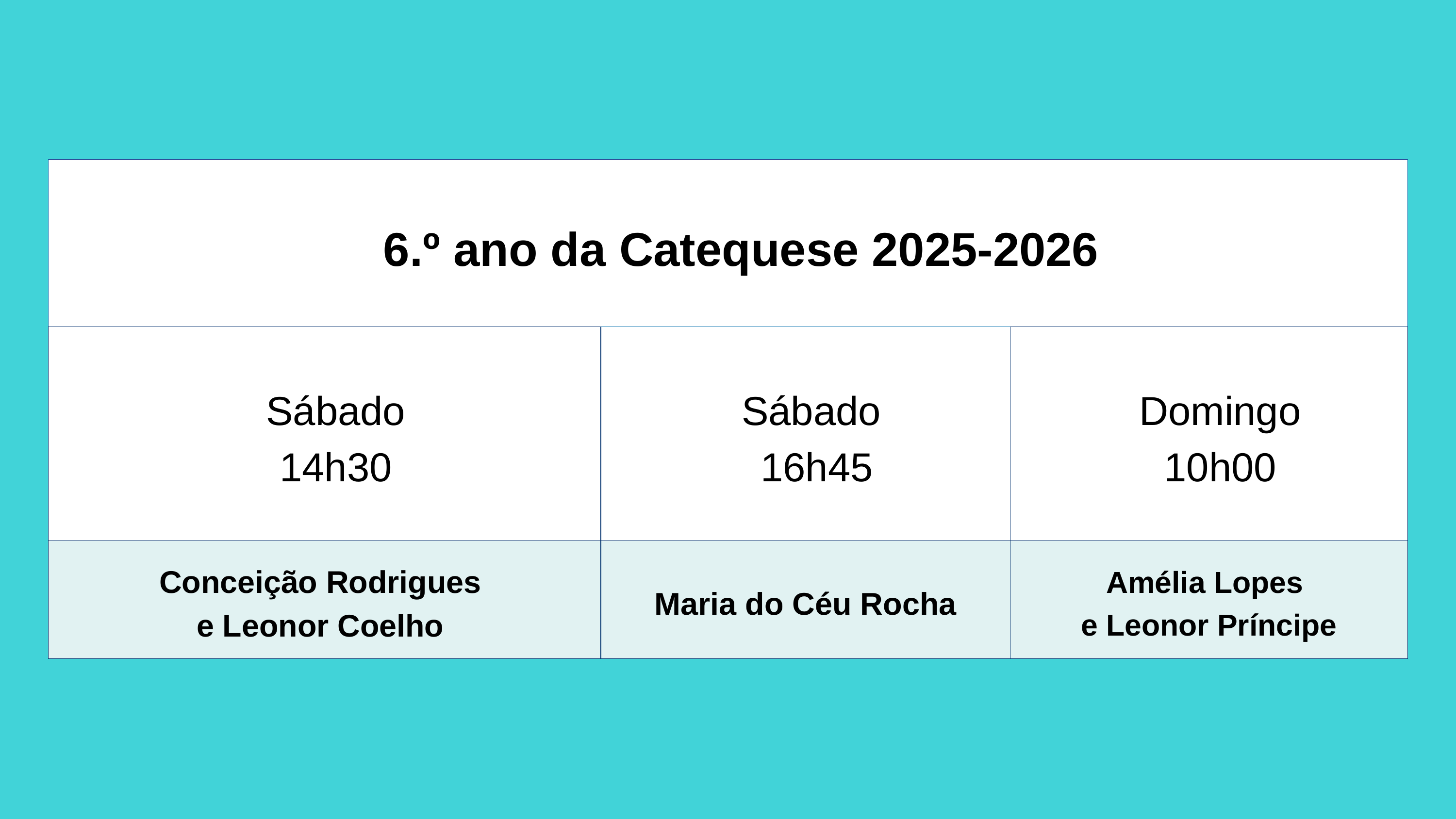

| 6.º ano da Catequese 2025-2026 | 6.º ano da Catequese 2025-2026 | 6.º ano da Catequese 2025-2026 |
| --- | --- | --- |
| Sábado 14h30 | Sábado 16h45 | Domingo 10h00 |
| Conceição Rodrigues e Leonor Coelho | Maria do Céu Rocha | Amélia Lopes e Leonor Príncipe |